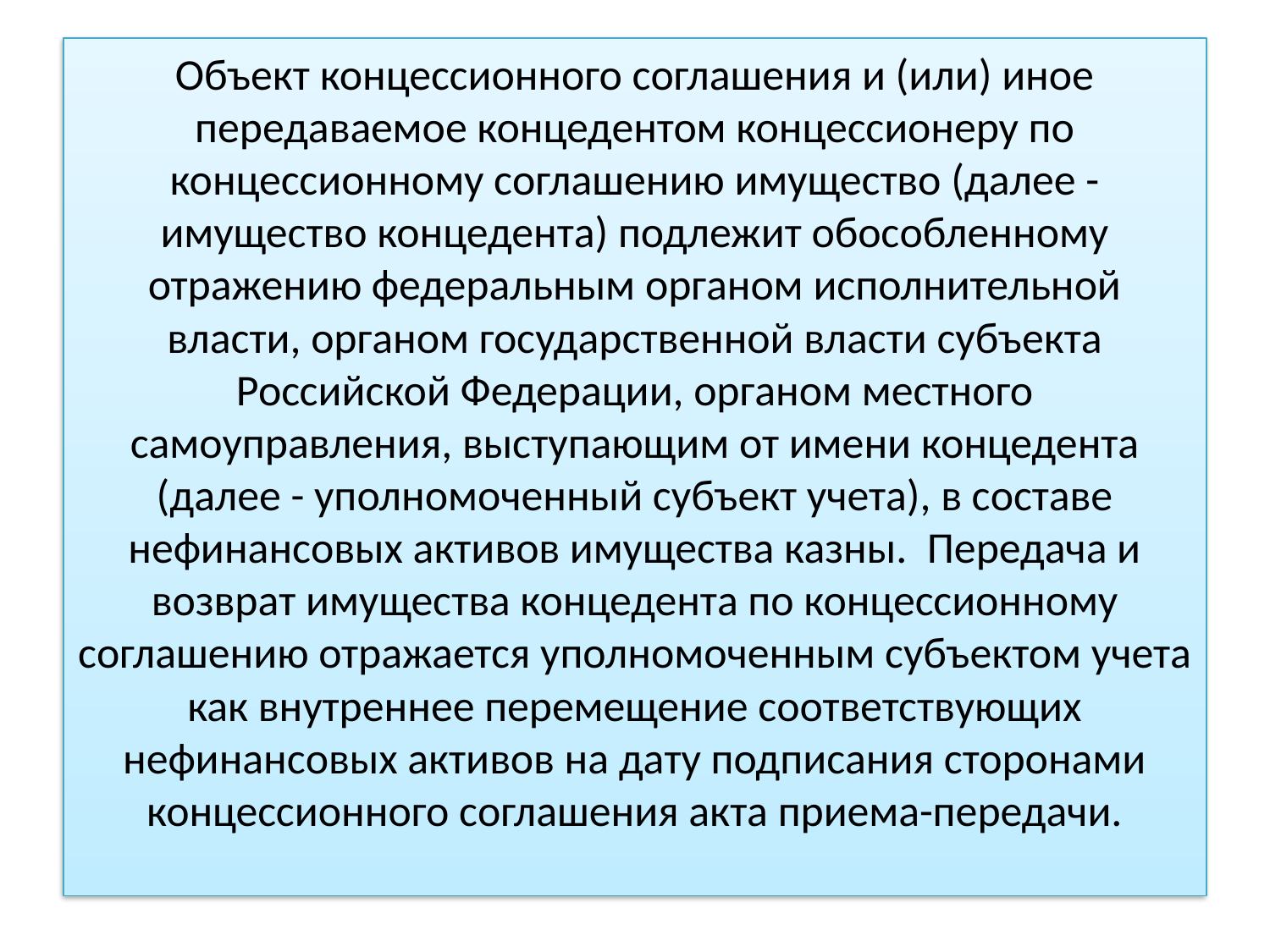

# Объект концессионного соглашения и (или) иное передаваемое концедентом концессионеру по концессионному соглашению имущество (далее - имущество концедента) подлежит обособленному отражению федеральным органом исполнительной власти, органом государственной власти субъекта Российской Федерации, органом местного самоуправления, выступающим от имени концедента (далее - уполномоченный субъект учета), в составе нефинансовых активов имущества казны.  Передача и возврат имущества концедента по концессионному соглашению отражается уполномоченным субъектом учета как внутреннее перемещение соответствующих нефинансовых активов на дату подписания сторонами концессионного соглашения акта приема-передачи.